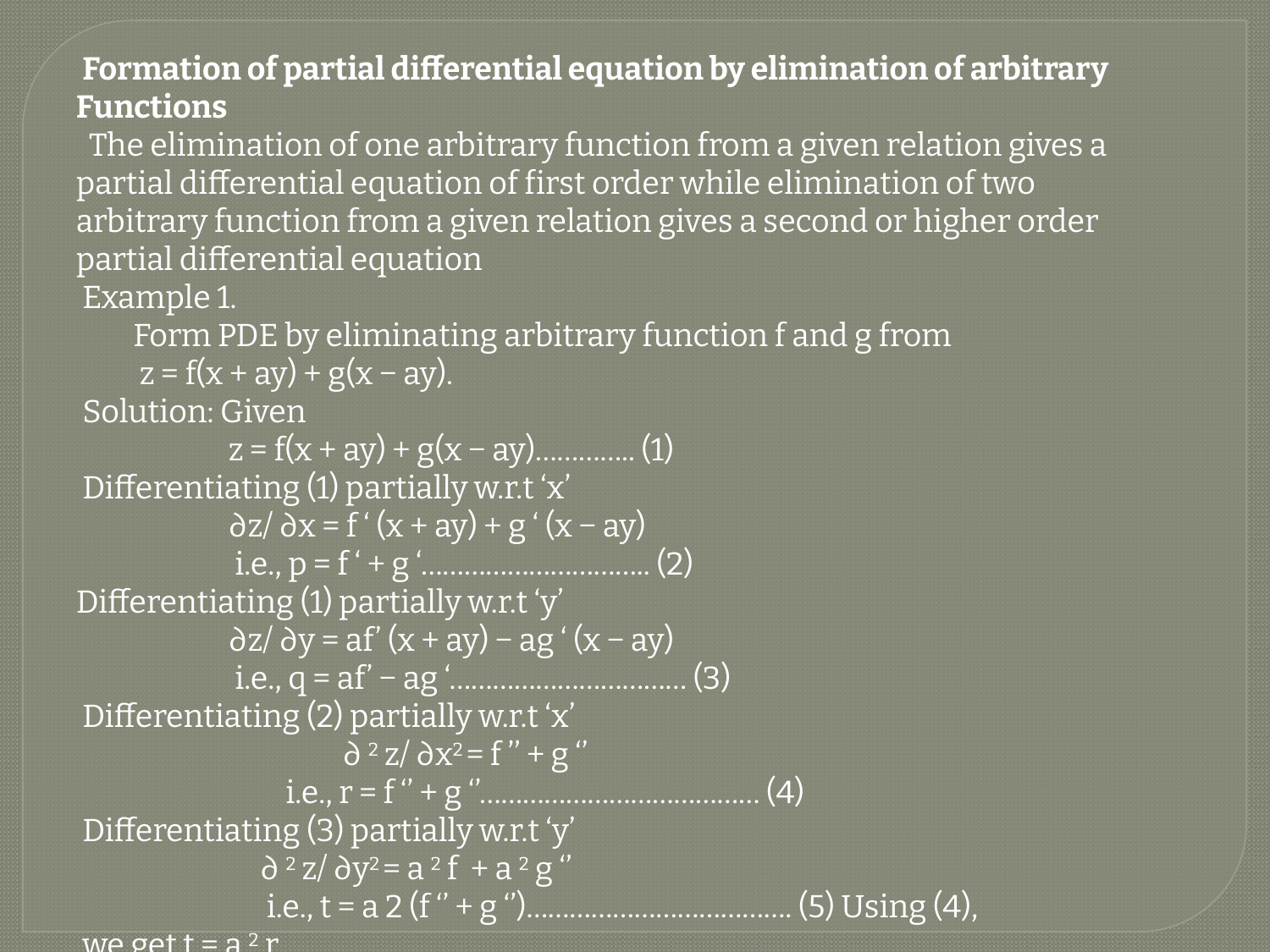

Formation of partial differential equation by elimination of arbitrary Functions
  The elimination of one arbitrary function from a given relation gives a partial differential equation of first order while elimination of two arbitrary function from a given relation gives a second or higher order partial differential equation
 Example 1.
         Form PDE by eliminating arbitrary function f and g from
          z = f(x + ay) + g(x − ay).
 Solution: Given
                        z = f(x + ay) + g(x − ay)………….. (1)
 Differentiating (1) partially w.r.t ‘x’
                        ∂z/ ∂x = f ‘ (x + ay) + g ‘ (x − ay)
                         i.e., p = f ‘ + g ‘………………………….. (2)
Differentiating (1) partially w.r.t ‘y’
                        ∂z/ ∂y = af’ (x + ay) − ag ‘ (x − ay)
                         i.e., q = af’ − ag ‘…………………………… (3)
 Differentiating (2) partially w.r.t ‘x’
                                          ∂ 2 z/ ∂x2 = f ’’ + g ‘’
                                 i.e., r = f ‘’ + g ‘’………………………………… (4)
 Differentiating (3) partially w.r.t ‘y’
                             ∂ 2 z/ ∂y2 = a 2 f  + a 2 g ‘’
                              i.e., t = a 2 (f ‘’ + g ‘’)………………………………. (5) Using (4),
 we get t = a 2 r.